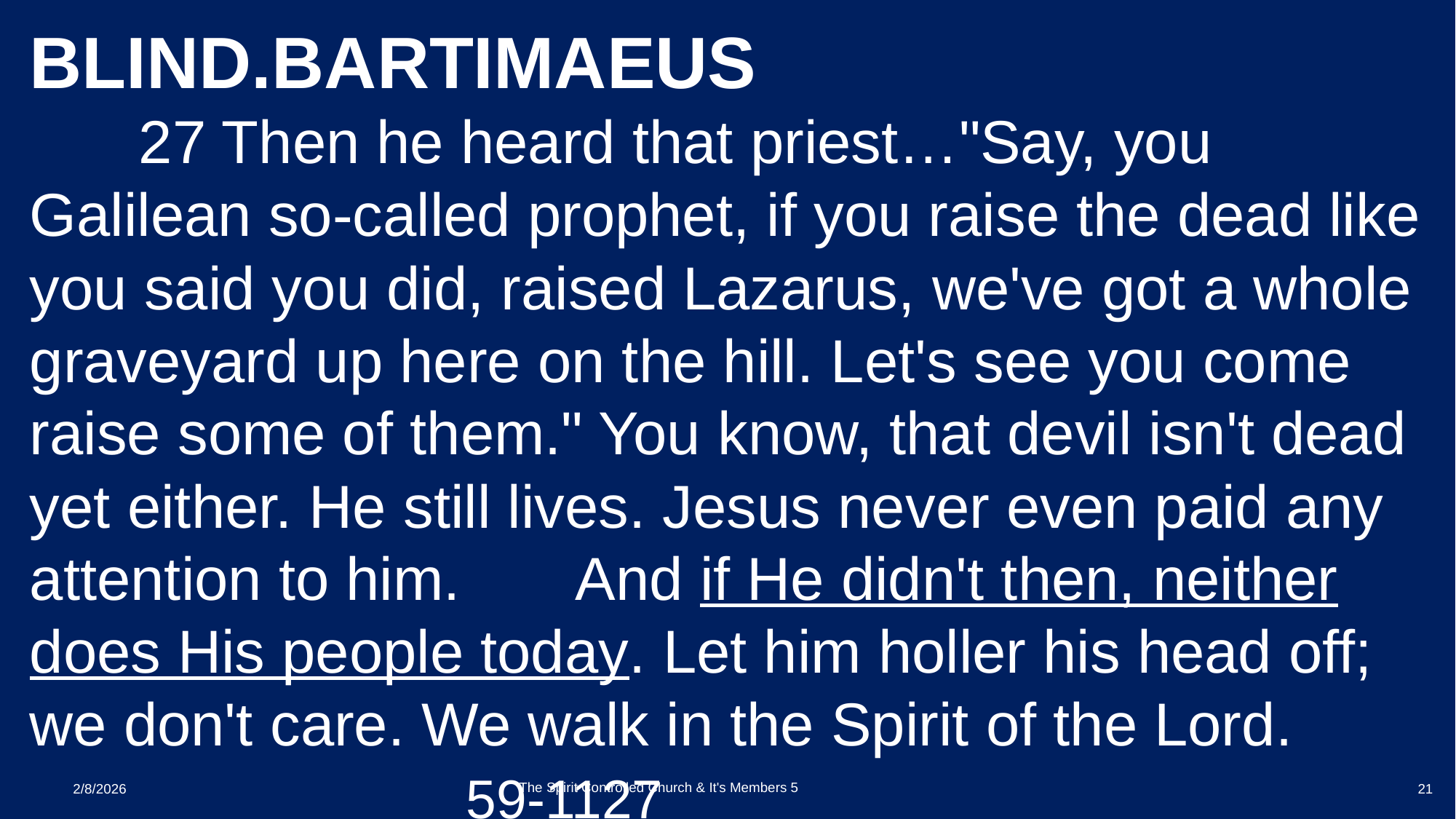

BLIND.BARTIMAEUS
	27 Then he heard that priest…"Say, you Galilean so-called prophet, if you raise the dead like you said you did, raised Lazarus, we've got a whole graveyard up here on the hill. Let's see you come raise some of them." You know, that devil isn't dead yet either. He still lives. Jesus never even paid any attention to him. 	And if He didn't then, neither does His people today. Let him holler his head off; we don't care. We walk in the Spirit of the Lord. 					59-1127
The Spirit Controlled Church & It's Members 5
2/8/2026
21